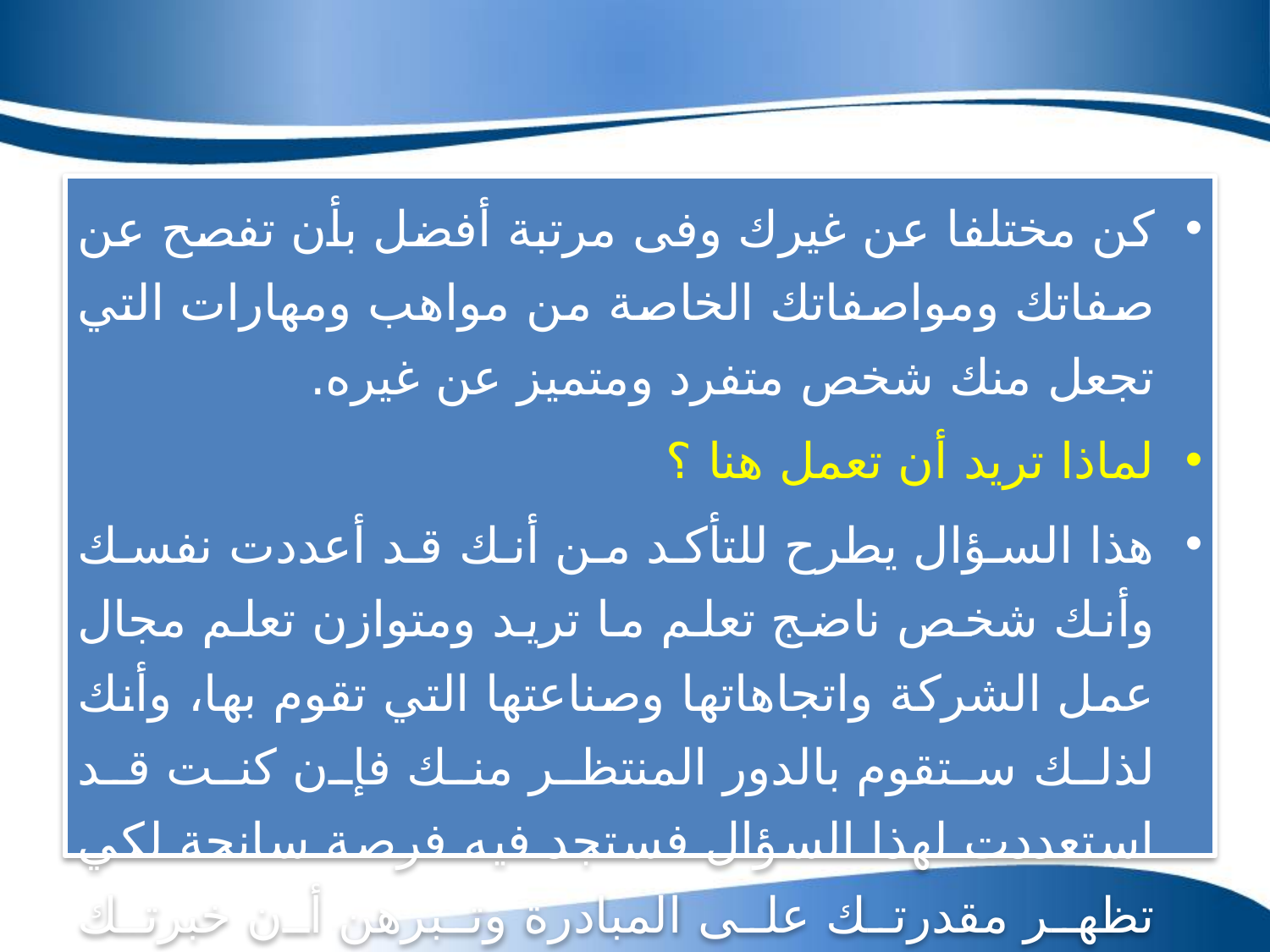

كن مختلفا عن غيرك وفى مرتبة أفضل بأن تفصح عن صفاتك ومواصفاتك الخاصة من مواهب ومهارات التي تجعل منك شخص متفرد ومتميز عن غيره.
لماذا تريد أن تعمل هنا ؟
هذا السؤال يطرح للتأكد من أنك قد أعددت نفسك وأنك شخص ناضج تعلم ما تريد ومتوازن تعلم مجال عمل الشركة واتجاهاتها وصناعتها التي تقوم بها، وأنك لذلك ستقوم بالدور المنتظر منك فإن كنت قد استعددت لهذا السؤال فستجد فيه فرصة سانحة لكي تظهر مقدرتك على المبادرة وتبرهن أن خبرتك ومهاراتك ومؤهلاتك تتناسب وترتبط باحتياجات المؤسسة التي تتقدم للعمل بها.

ما هي أكبر عيوبك ومواطن الضعف لديك ؟